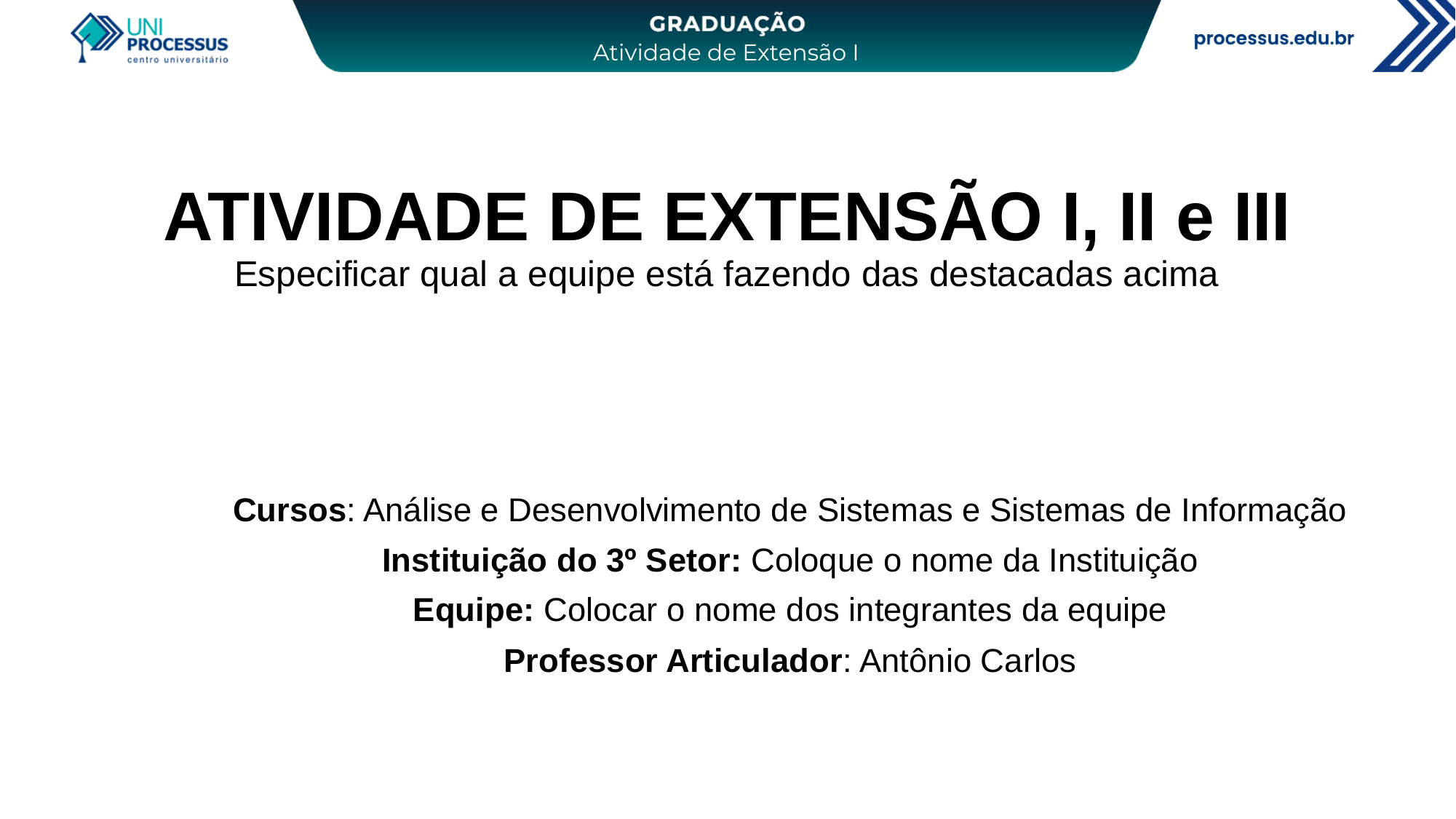

# ATIVIDADE DE EXTENSÃO I, II e III Especificar qual a equipe está fazendo das destacadas acima
Cursos: Análise e Desenvolvimento de Sistemas e Sistemas de Informação
Instituição do 3º Setor: Coloque o nome da Instituição
Equipe: Colocar o nome dos integrantes da equipe
Professor Articulador: Antônio Carlos